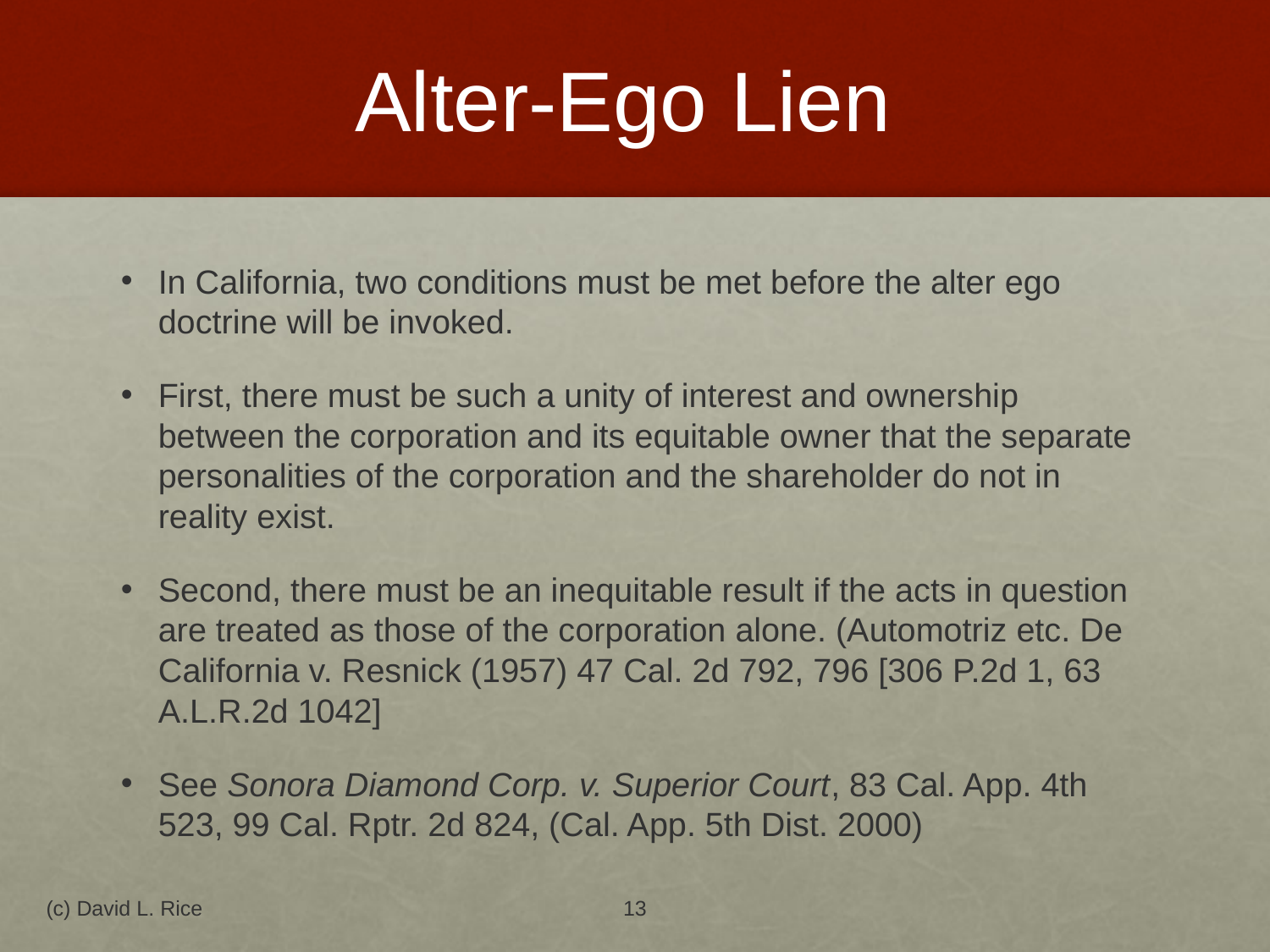

# Alter-Ego Lien
In California, two conditions must be met before the alter ego doctrine will be invoked.
First, there must be such a unity of interest and ownership between the corporation and its equitable owner that the separate personalities of the corporation and the shareholder do not in reality exist.
Second, there must be an inequitable result if the acts in question are treated as those of the corporation alone. (Automotriz etc. De California v. Resnick (1957) 47 Cal. 2d 792, 796 [306 P.2d 1, 63 A.L.R.2d 1042]
See Sonora Diamond Corp. v. Superior Court, 83 Cal. App. 4th 523, 99 Cal. Rptr. 2d 824, (Cal. App. 5th Dist. 2000)

(c) David L. Rice
13